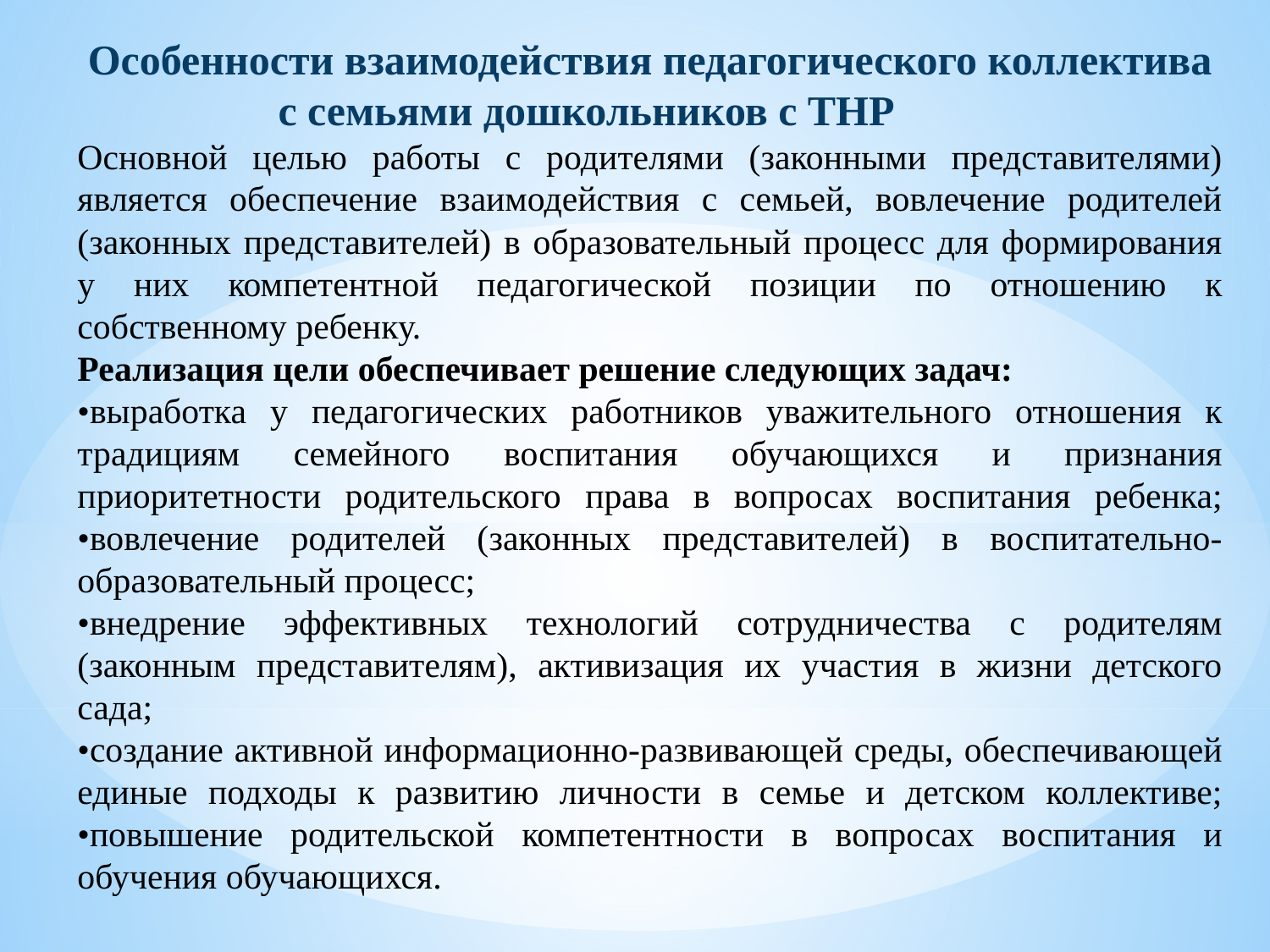

Особенности взаимодействия педагогического коллектива с семьями дошкольников с ТНР
Основной целью работы с родителями (законными представителями) является обеспечение взаимодействия с семьей, вовлечение родителей (законных представителей) в образовательный процесс для формирования у них компетентной педагогической позиции по отношению к собственному ребенку.
Реализация цели обеспечивает решение следующих задач:
•выработка у педагогических работников уважительного отношения к традициям семейного воспитания обучающихся и признания приоритетности родительского права в вопросах воспитания ребенка; •вовлечение родителей (законных представителей) в воспитательно-образовательный процесс;
•внедрение эффективных технологий сотрудничества с родителям (законным представителям), активизация их участия в жизни детского сада;
•создание активной информационно-развивающей среды, обеспечивающей единые подходы к развитию личности в семье и детском коллективе; •повышение родительской компетентности в вопросах воспитания и обучения обучающихся.